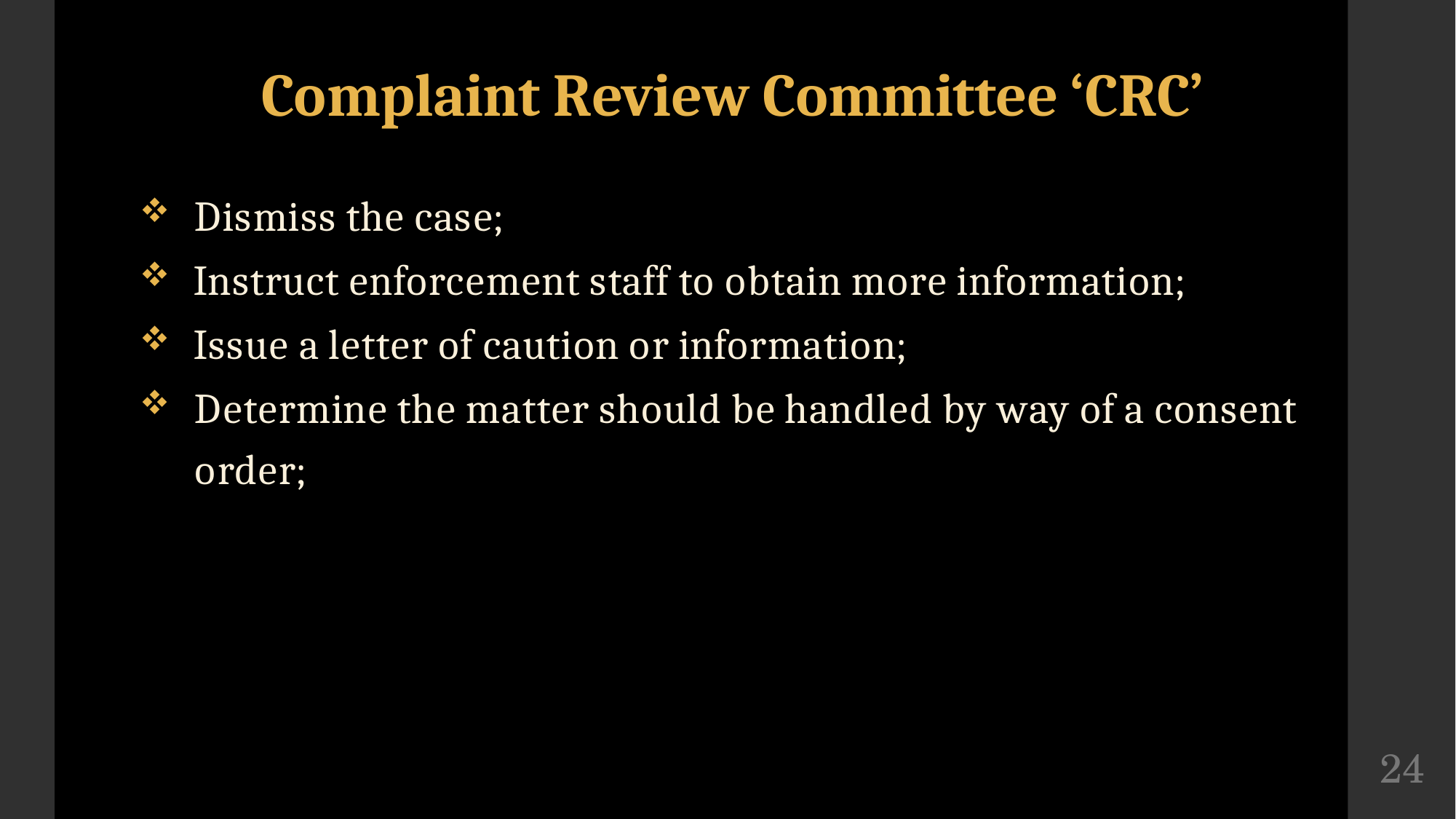

# Complaint Review Committee ‘CRC’
Dismiss the case;
Instruct enforcement staff to obtain more information;
Issue a letter of caution or information;
Determine the matter should be handled by way of a consent order;

24